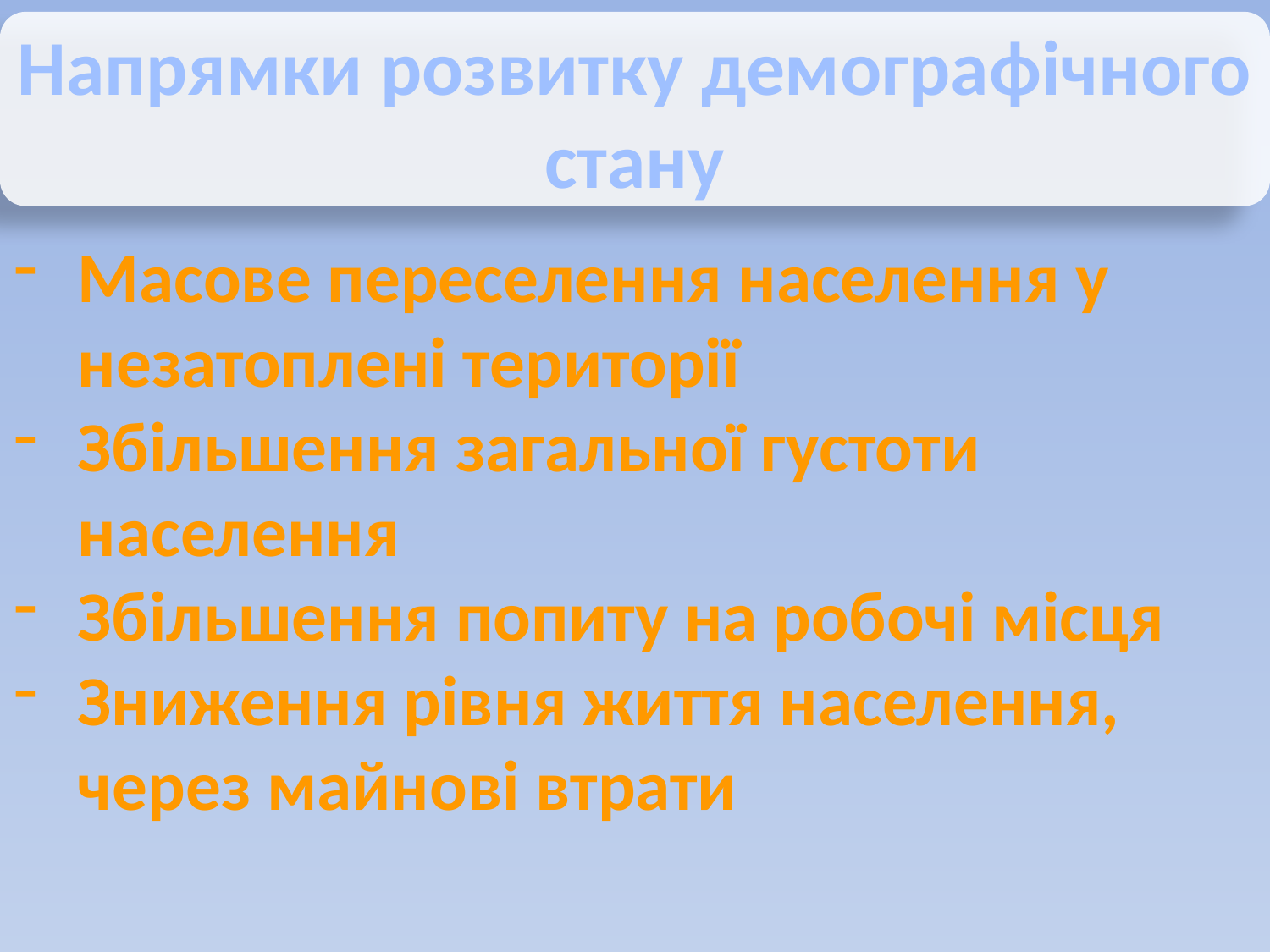

Напрямки розвитку демографічного стану
Масове переселення населення у незатоплені території
Збільшення загальної густоти населення
Збільшення попиту на робочі місця
Зниження рівня життя населення, через майнові втрати